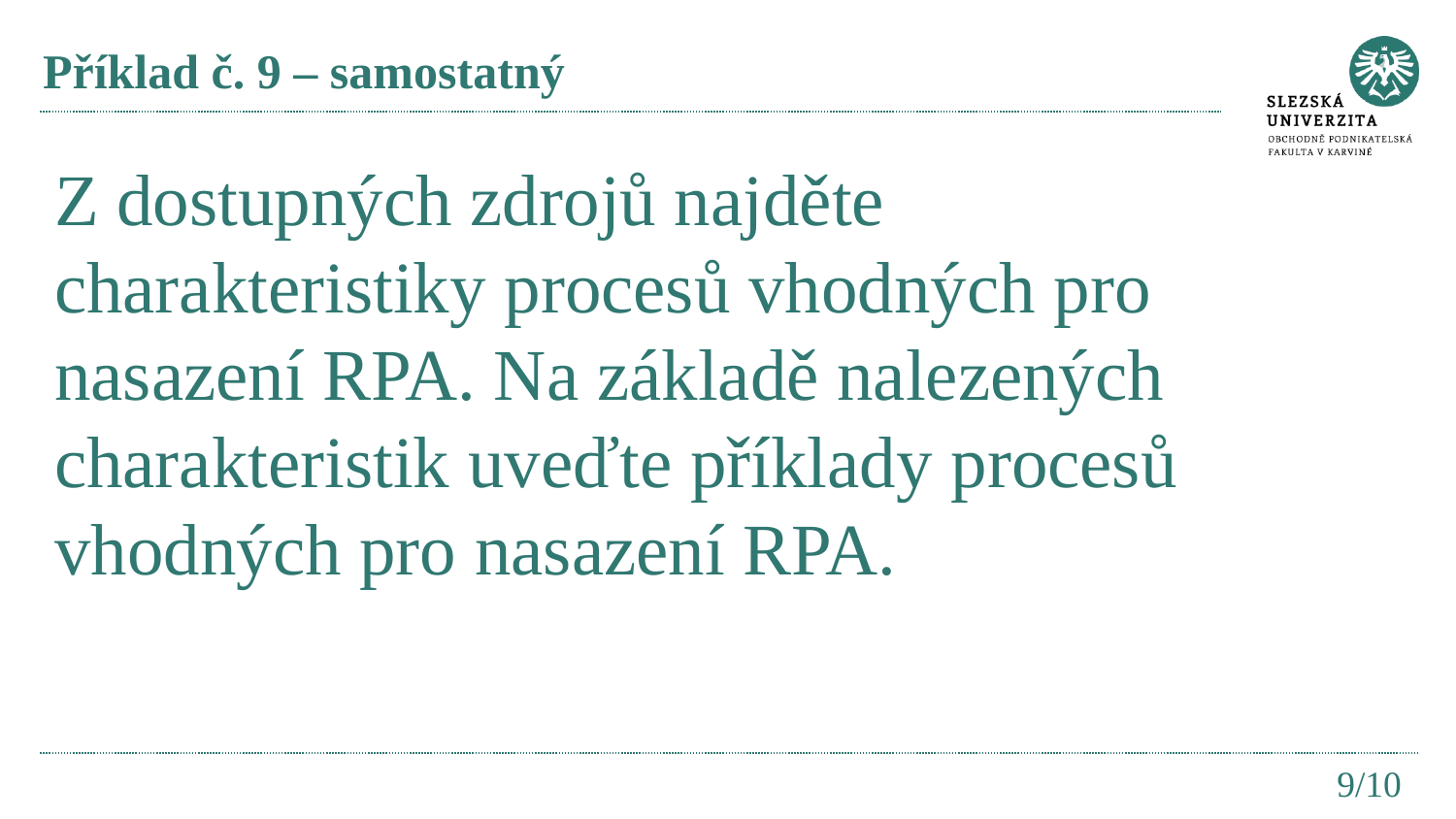

# Příklad č. 9 – samostatný
Z dostupných zdrojů najděte charakteristiky procesů vhodných pro nasazení RPA. Na základě nalezených charakteristik uveďte příklady procesů vhodných pro nasazení RPA.
9/10